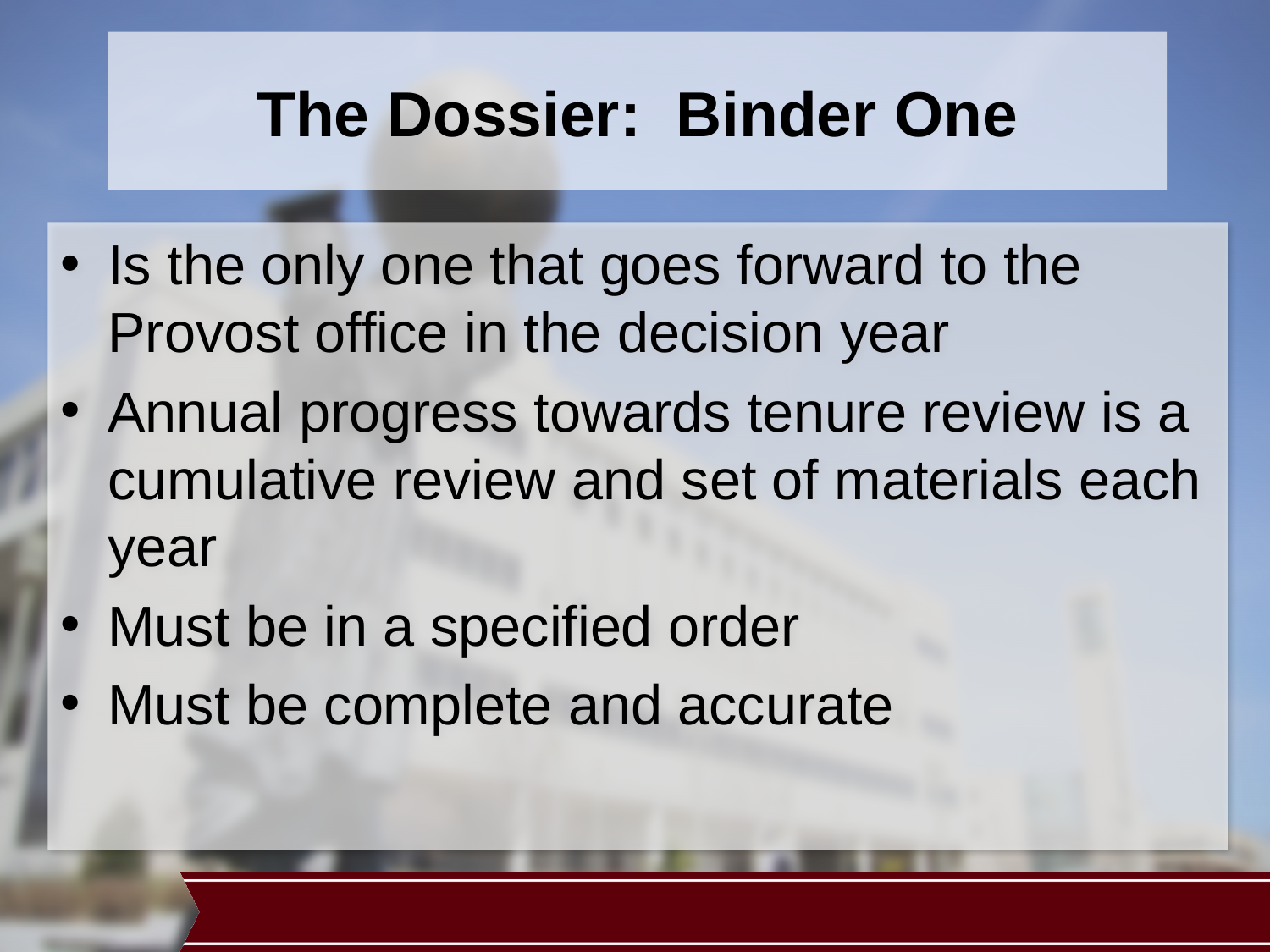

# The Dossier:  Binder One
Is the only one that goes forward to the Provost office in the decision year
Annual progress towards tenure review is a cumulative review and set of materials each year
Must be in a specified order
Must be complete and accurate